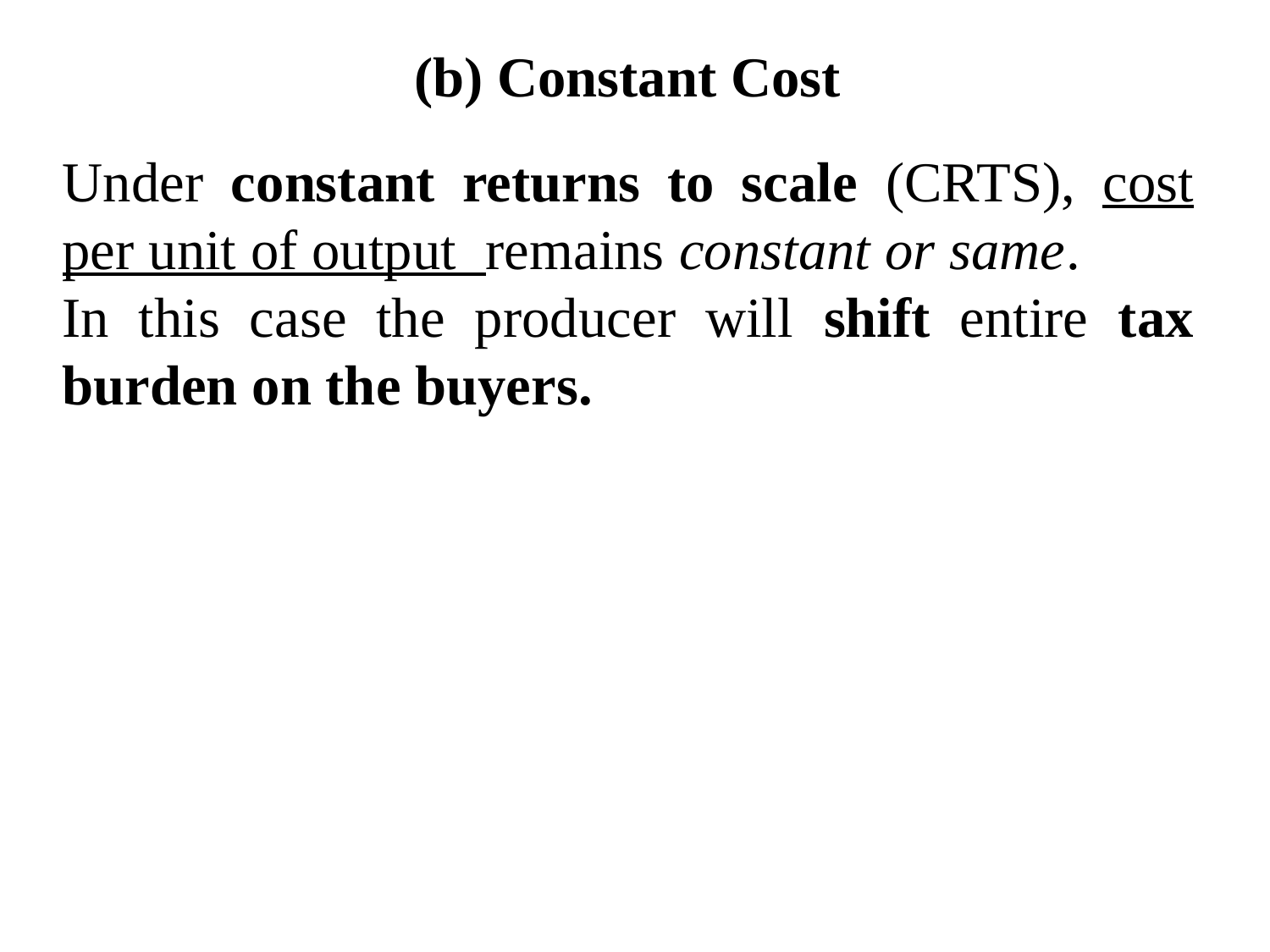

# (b) Constant Cost
Under constant returns to scale (CRTS), cost per unit of output  remains constant or same.
In this case the producer will shift entire tax burden on the buyers.